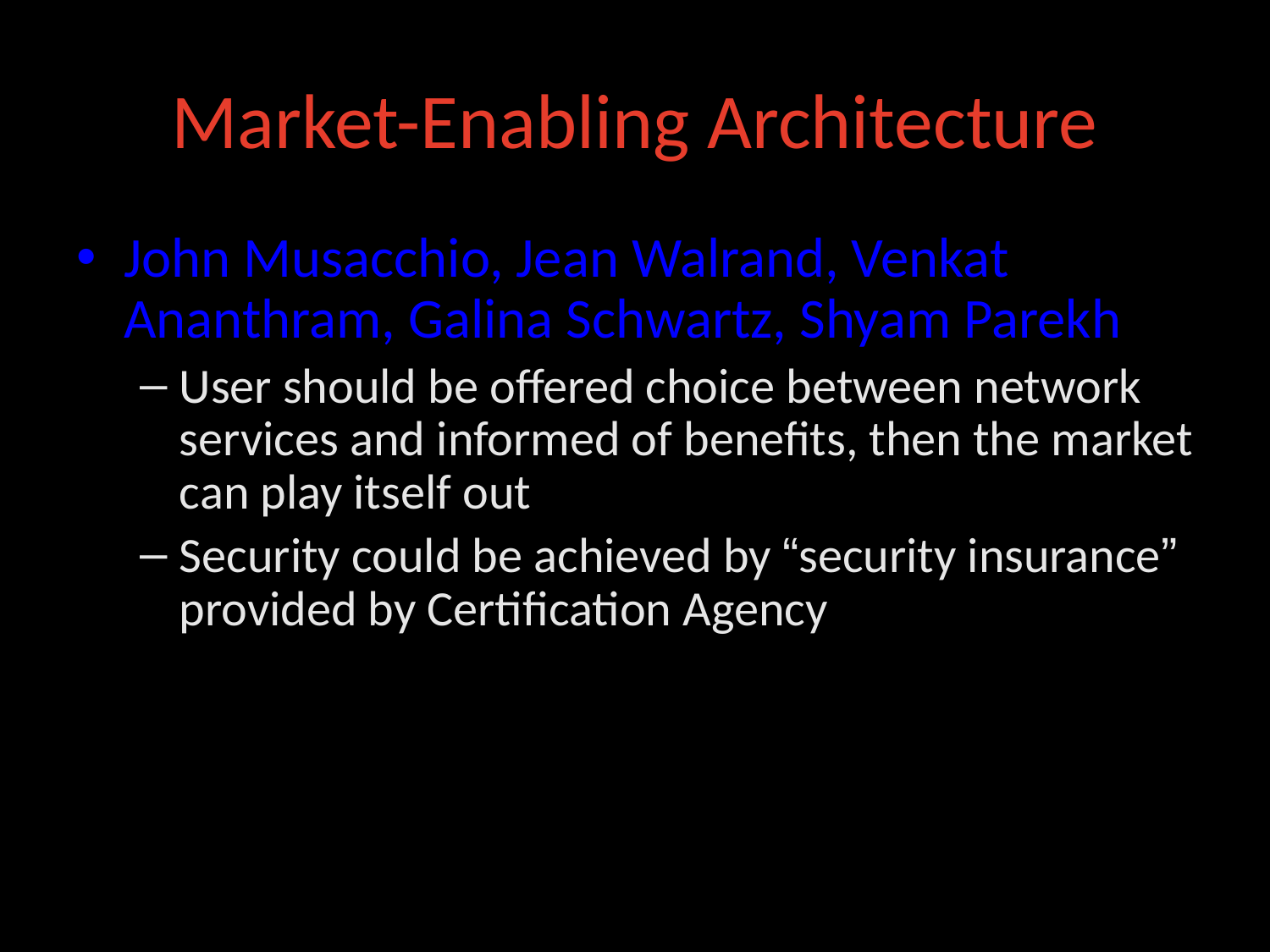

# Market-Enabling Architecture
John Musacchio, Jean Walrand, Venkat Ananthram, Galina Schwartz, Shyam Parekh
User should be offered choice between network services and informed of benefits, then the market can play itself out
Security could be achieved by “security insurance” provided by Certification Agency